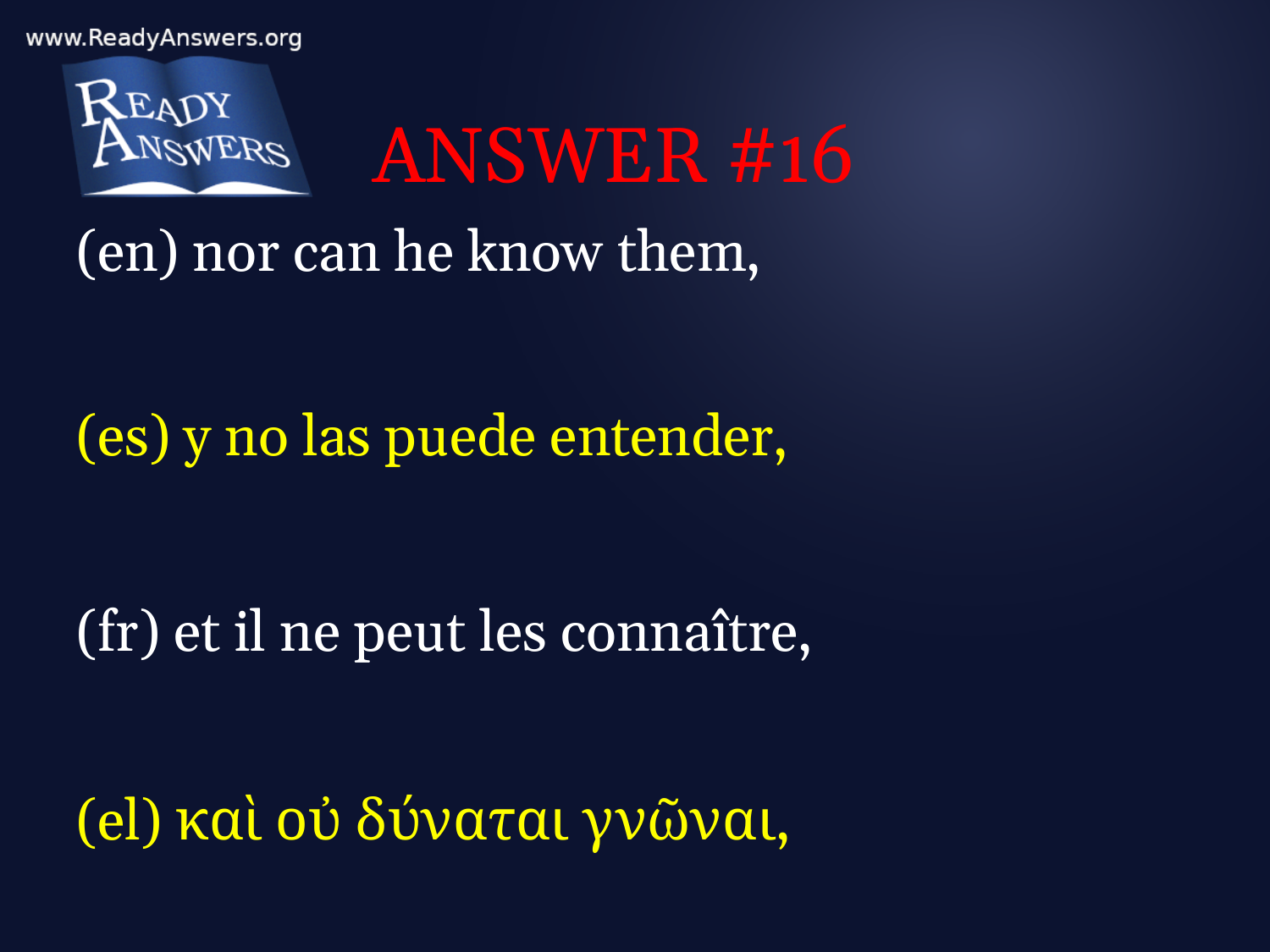

# ANSWER #16
(en) nor can he know them,
(es) y no las puede entender,
(fr) et il ne peut les connaître,
(el) καὶ οὐ δύναται γνῶναι,